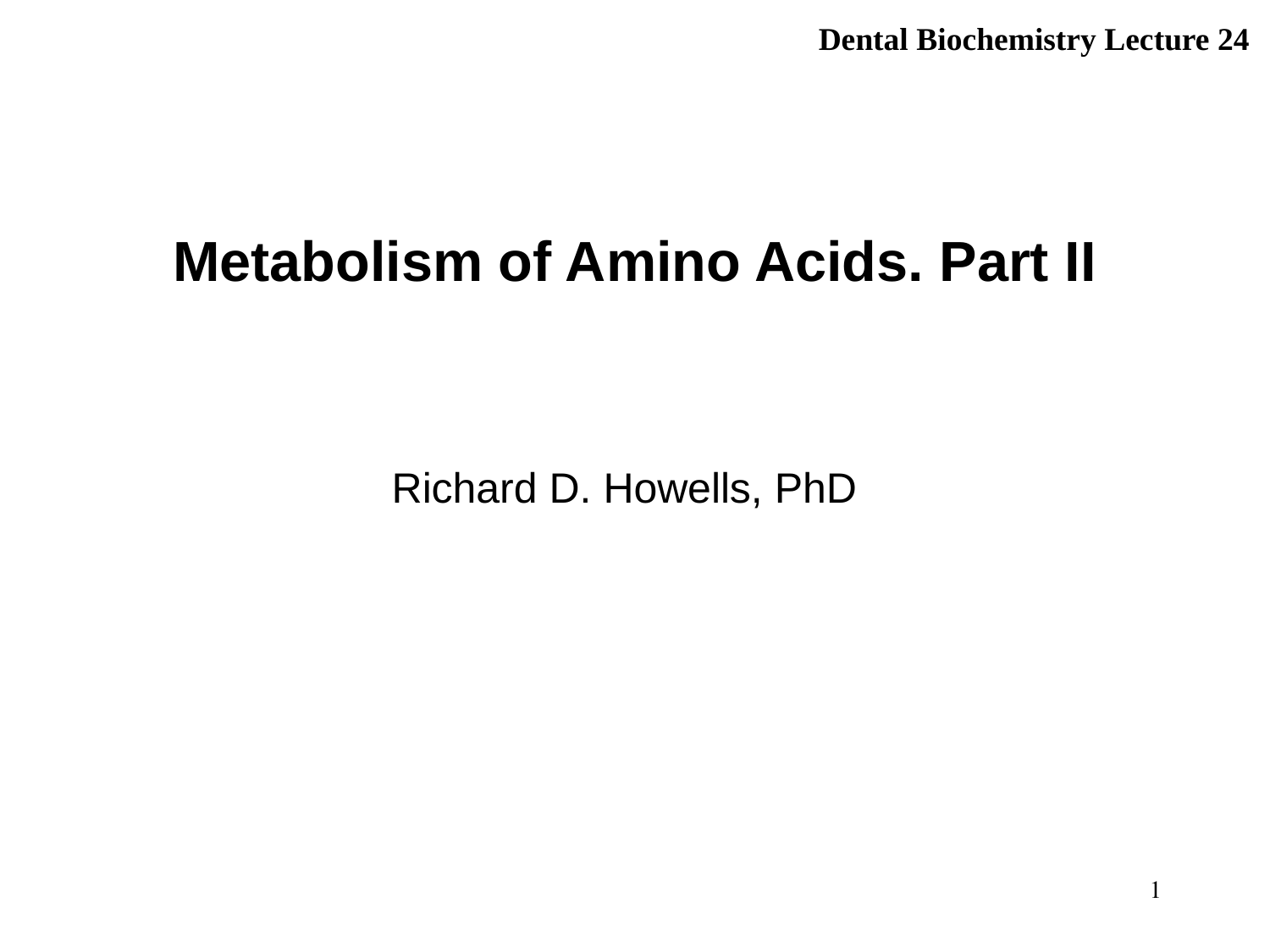

Dental Biochemistry Lecture 24
# Metabolism of Amino Acids. Part II
Richard D. Howells, PhD

1